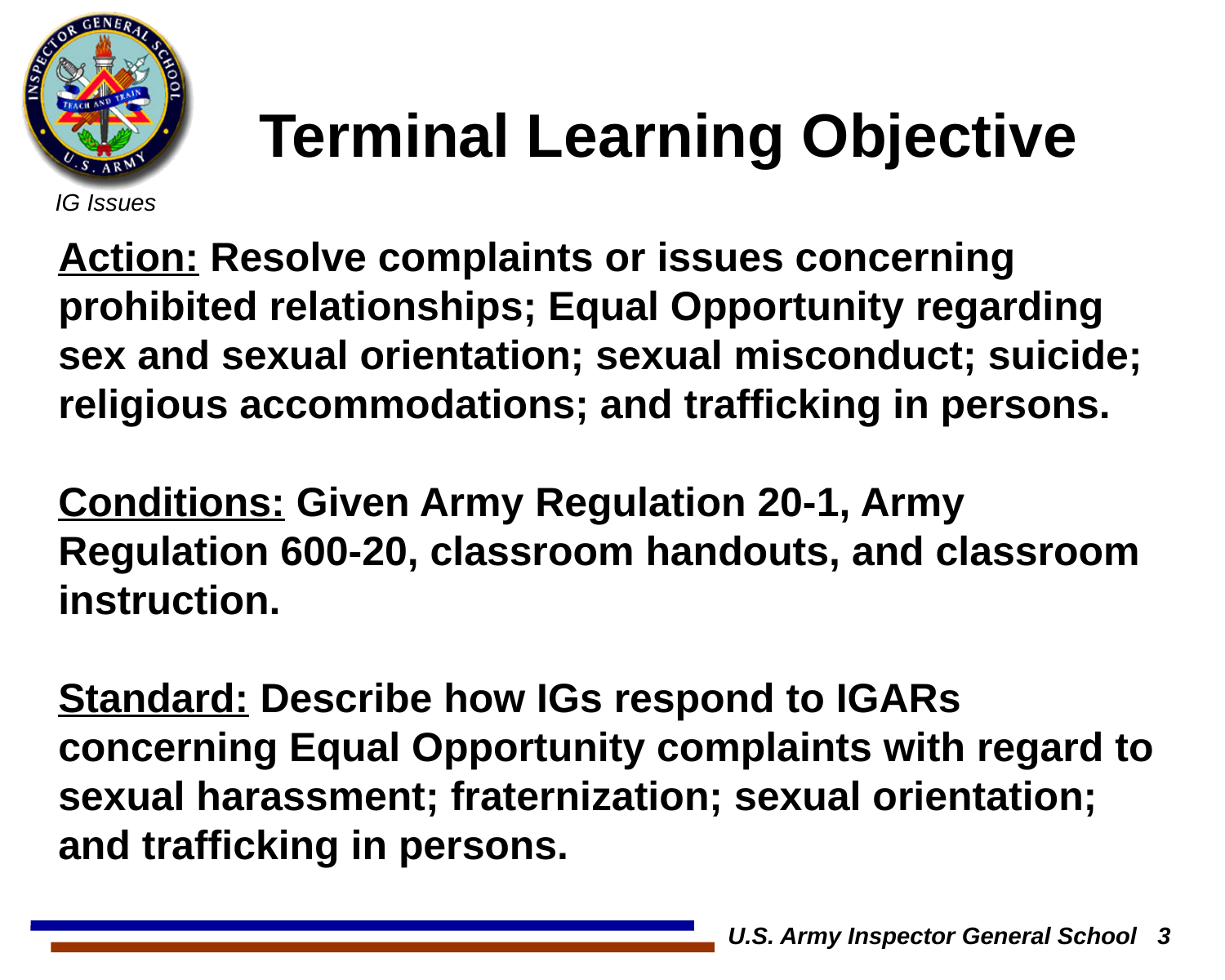

# Terminal Learning Objective
Action: Resolve complaints or issues concerning prohibited relationships; Equal Opportunity regarding sex and sexual orientation; sexual misconduct; suicide; religious accommodations; and trafficking in persons.

Conditions: Given Army Regulation 20-1, Army Regulation 600-20, classroom handouts, and classroom instruction.

Standard: Describe how IGs respond to IGARs concerning Equal Opportunity complaints with regard to sexual harassment; fraternization; sexual orientation; and trafficking in persons.
U.S. Army Inspector General School   3